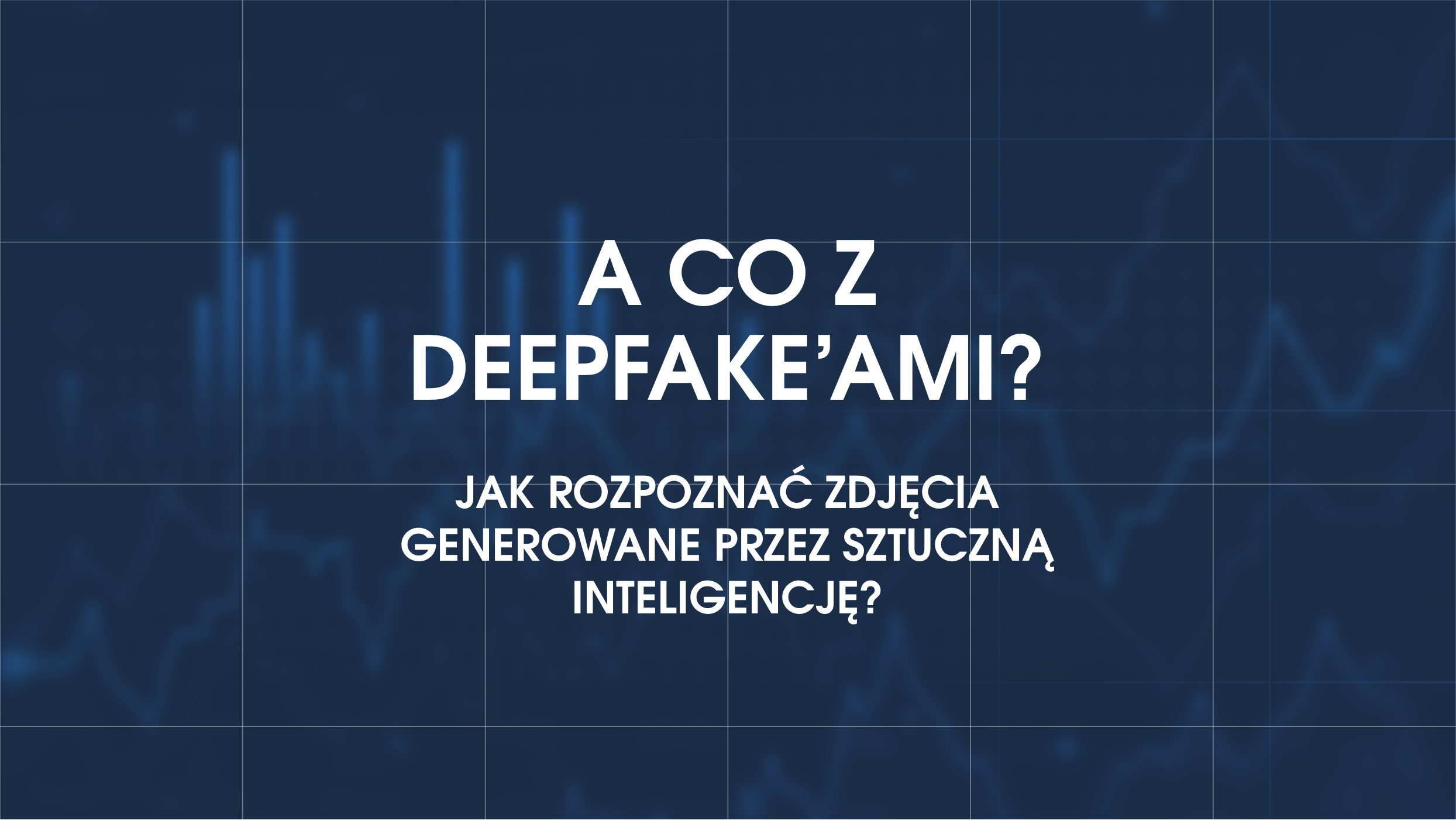

A CO Z DEEPFAKE’AMI?
JAK ROZPOZNAĆ ZDJĘCIA GENEROWANE PRZEZ SZTUCZNĄ INTELIGENCJĘ?
48